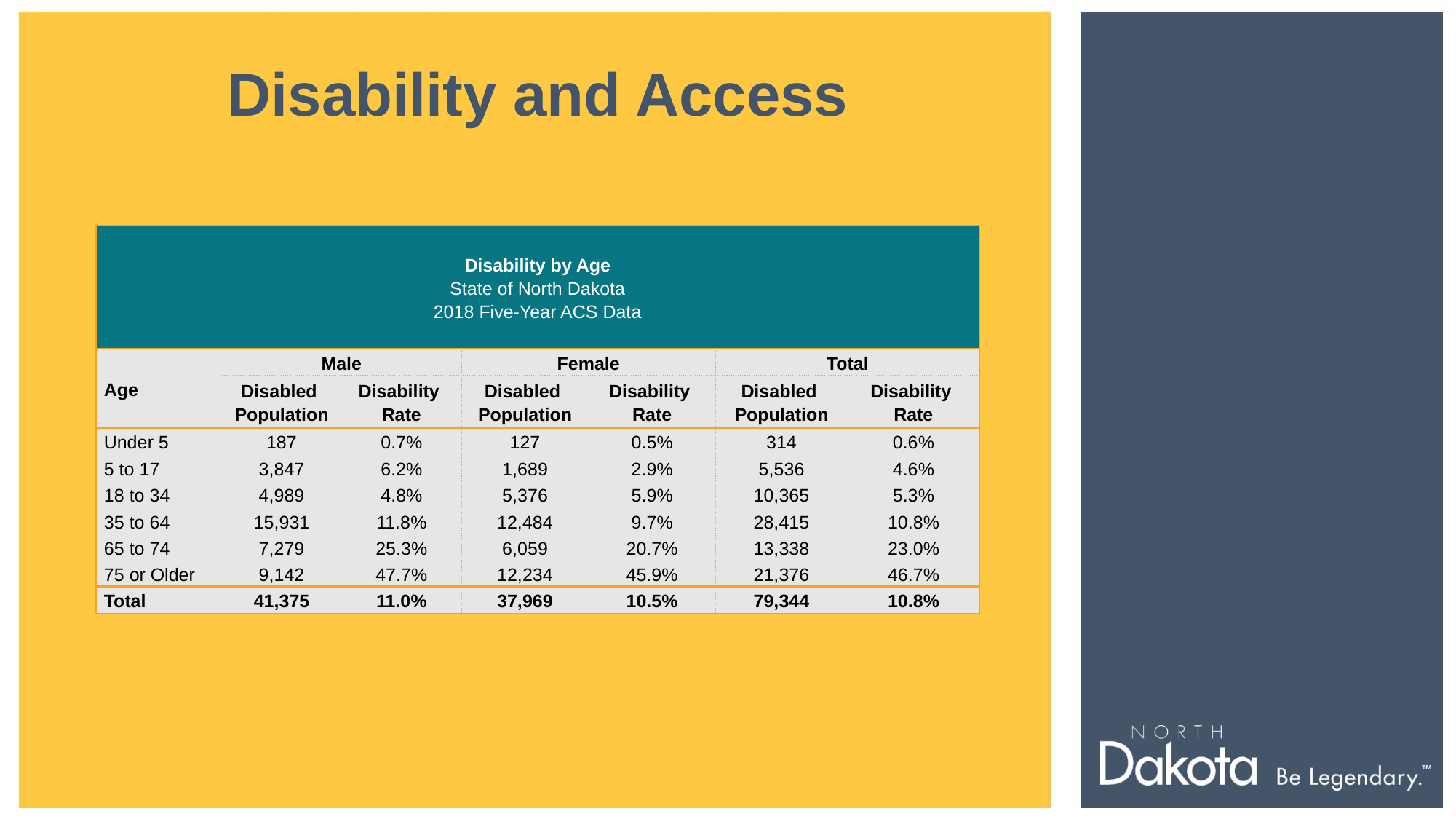

Disability and Access

| Disability by Age State of North Dakota 2018 Five-Year ACS Data |  |  |  |  |  |  |
| --- | --- | --- | --- | --- | --- | --- |
| Age | Male |  | Female |  | Total |  |
|  | Disabled Population | Disability Rate | Disabled Population | Disability Rate | Disabled Population | Disability Rate |
| Under 5 | 187 | 0.7% | 127 | 0.5% | 314 | 0.6% |
| 5 to 17 | 3,847 | 6.2% | 1,689 | 2.9% | 5,536 | 4.6% |
| 18 to 34 | 4,989 | 4.8% | 5,376 | 5.9% | 10,365 | 5.3% |
| 35 to 64 | 15,931 | 11.8% | 12,484 | 9.7% | 28,415 | 10.8% |
| 65 to 74 | 7,279 | 25.3% | 6,059 | 20.7% | 13,338 | 23.0% |
| 75 or Older | 9,142 | 47.7% | 12,234 | 45.9% | 21,376 | 46.7% |
| Total | 41,375 | 11.0% | 37,969 | 10.5% | 79,344 | 10.8% |